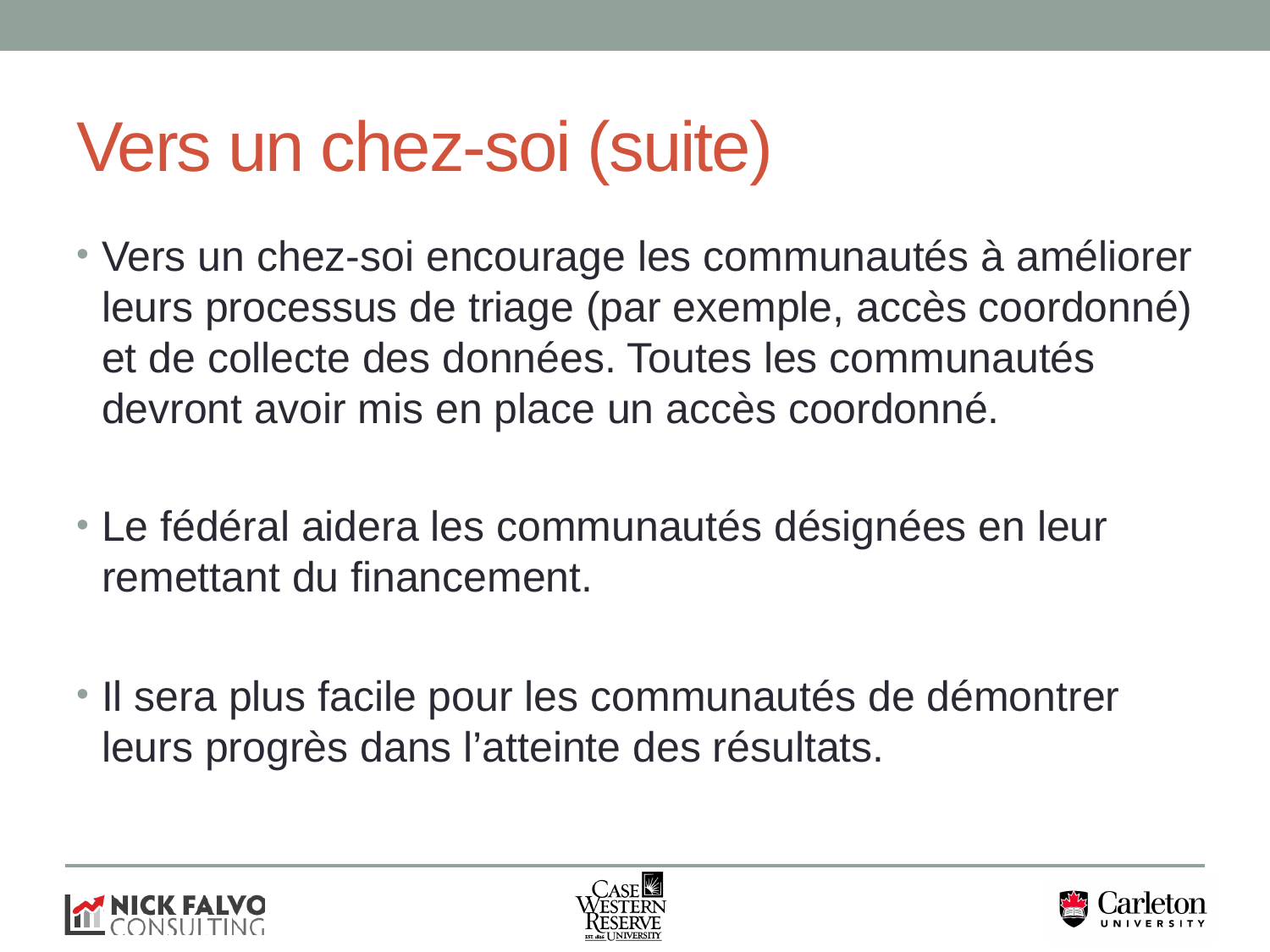

# Vers un chez-soi (suite)
Vers un chez-soi encourage les communautés à améliorer leurs processus de triage (par exemple, accès coordonné) et de collecte des données. Toutes les communautés devront avoir mis en place un accès coordonné.

Le fédéral aidera les communautés désignées en leur remettant du financement.

Il sera plus facile pour les communautés de démontrer leurs progrès dans l’atteinte des résultats.